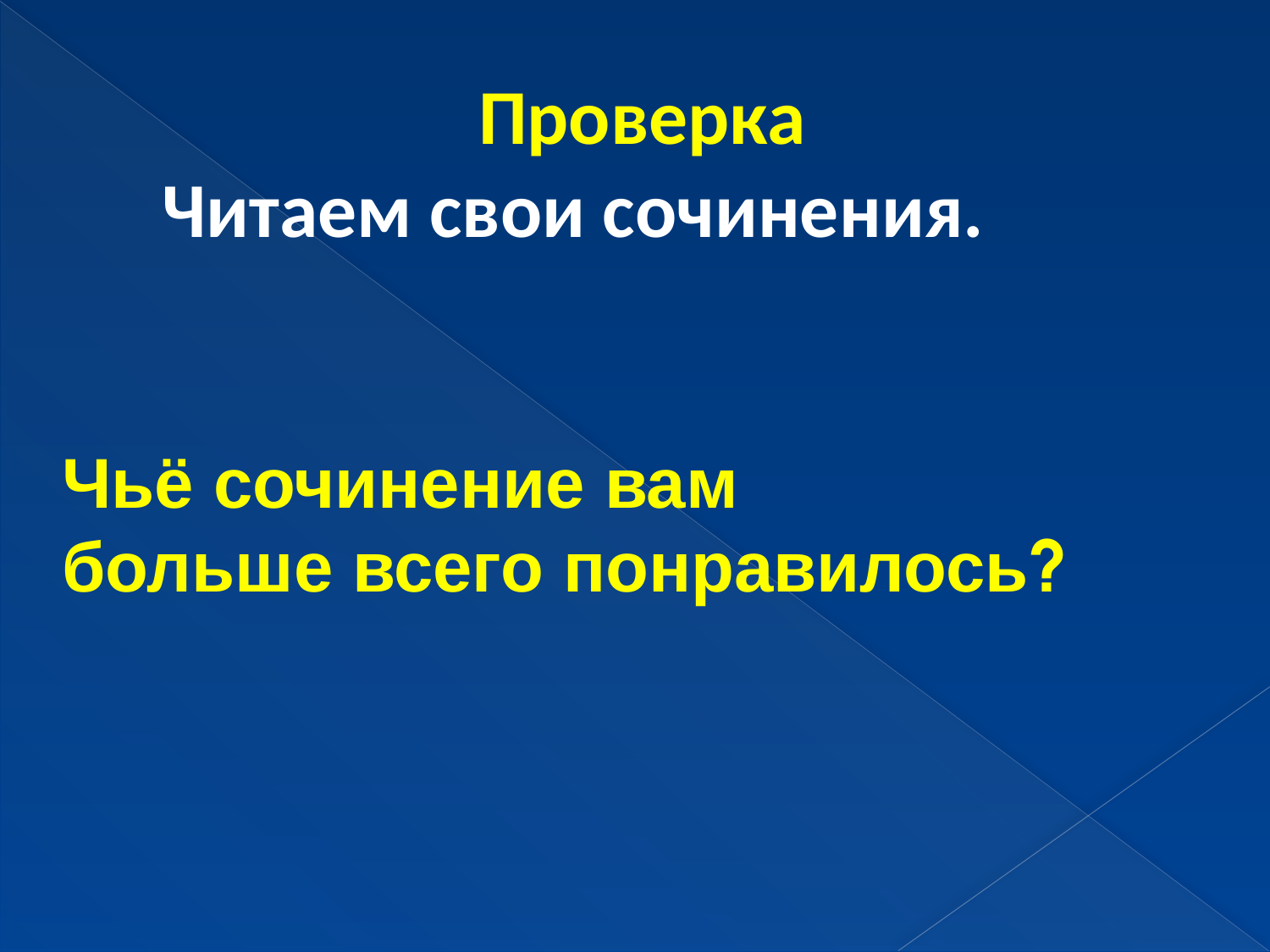

Проверка
    Читаем свои сочинения.
Чьё сочинение вам
больше всего понравилось?